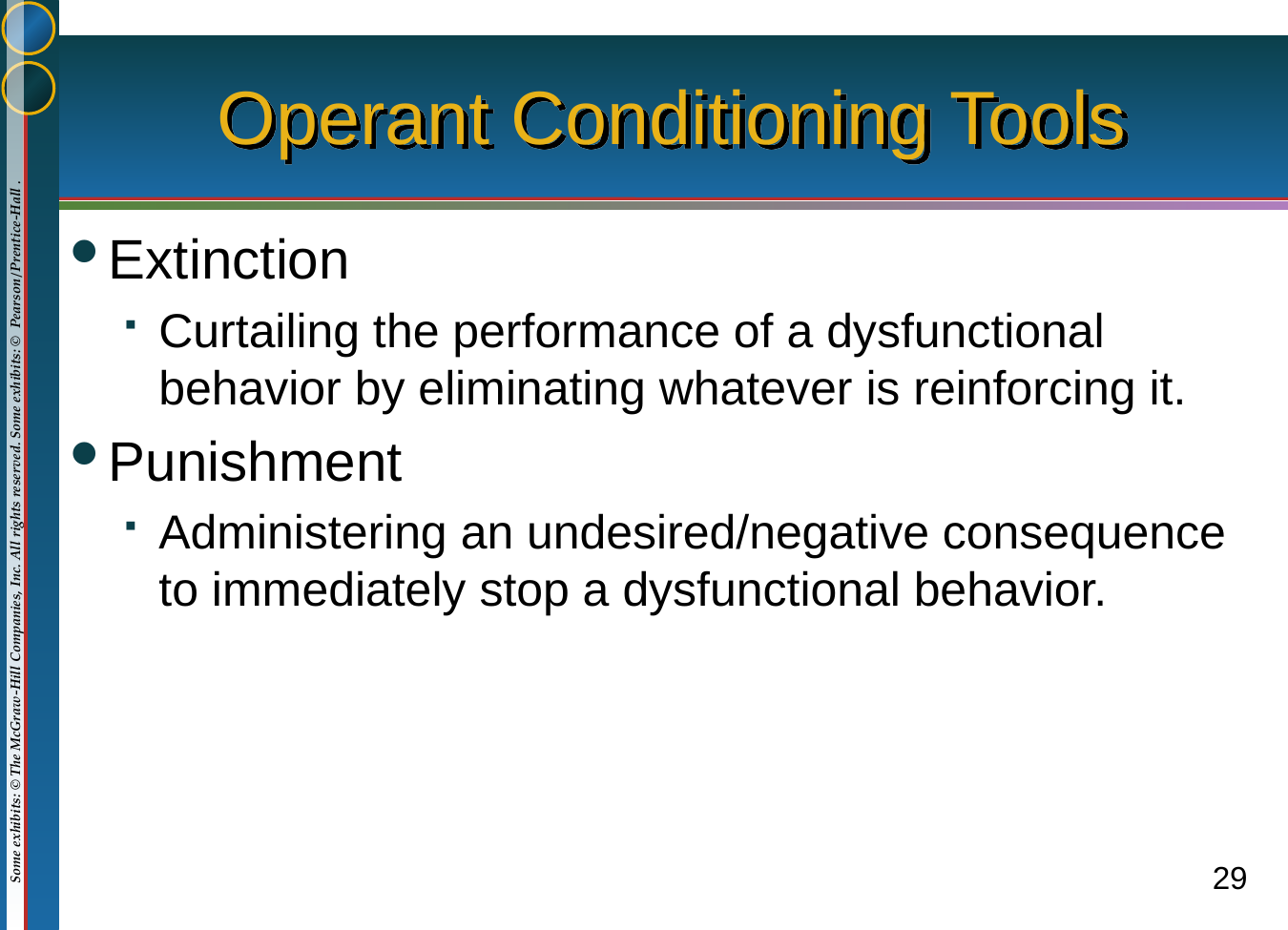

# Operant Conditioning Tools
Extinction
Curtailing the performance of a dysfunctional behavior by eliminating whatever is reinforcing it.
Punishment
Administering an undesired/negative consequence to immediately stop a dysfunctional behavior.